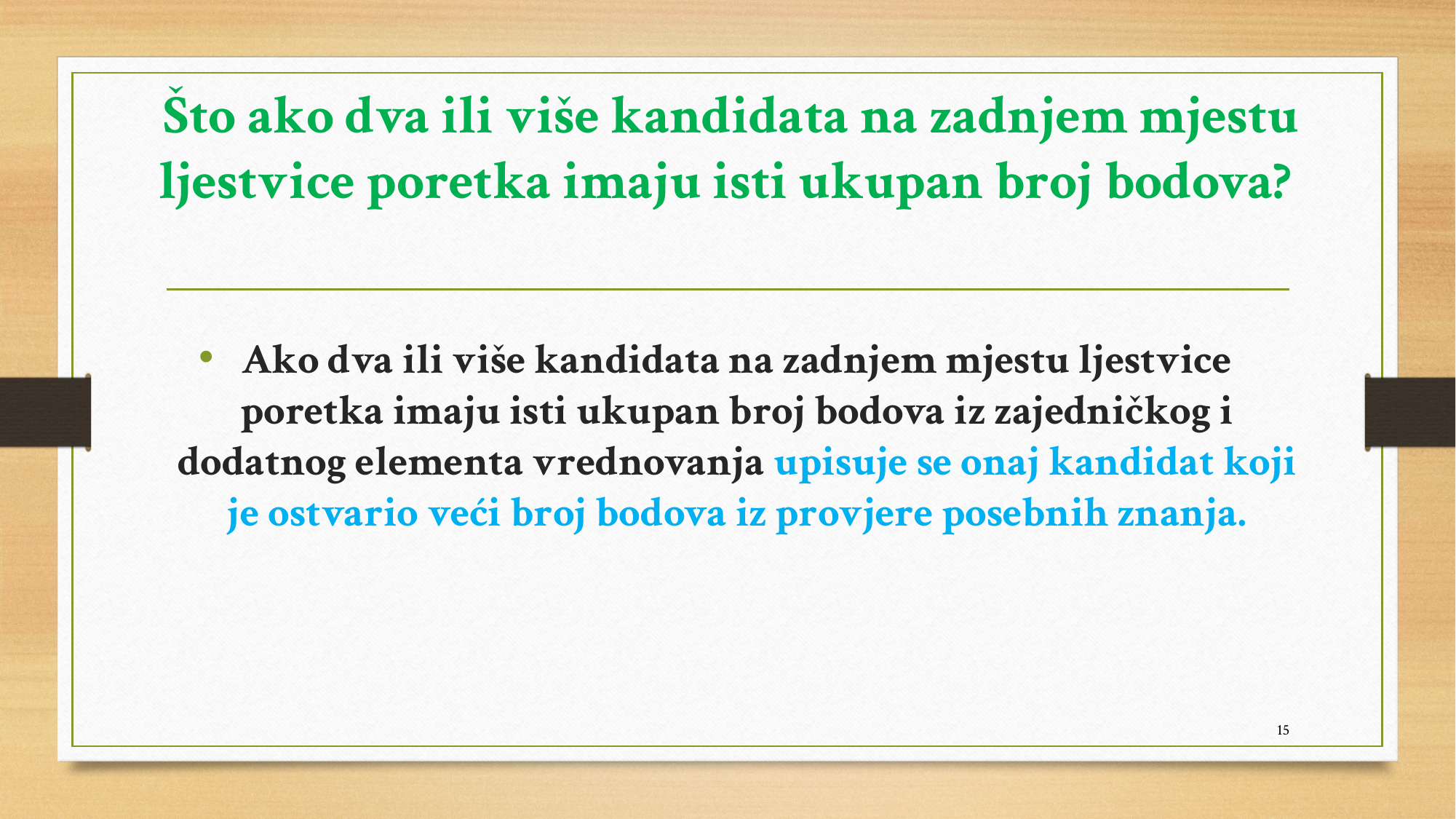

# Što ako dva ili više kandidata na zadnjem mjestu ljestvice poretka imaju isti ukupan broj bodova?
Ako dva ili više kandidata na zadnjem mjestu ljestvice poretka imaju isti ukupan broj bodova iz zajedničkog i dodatnog elementa vrednovanja upisuje se onaj kandidat koji je ostvario veći broj bodova iz provjere posebnih znanja.

15